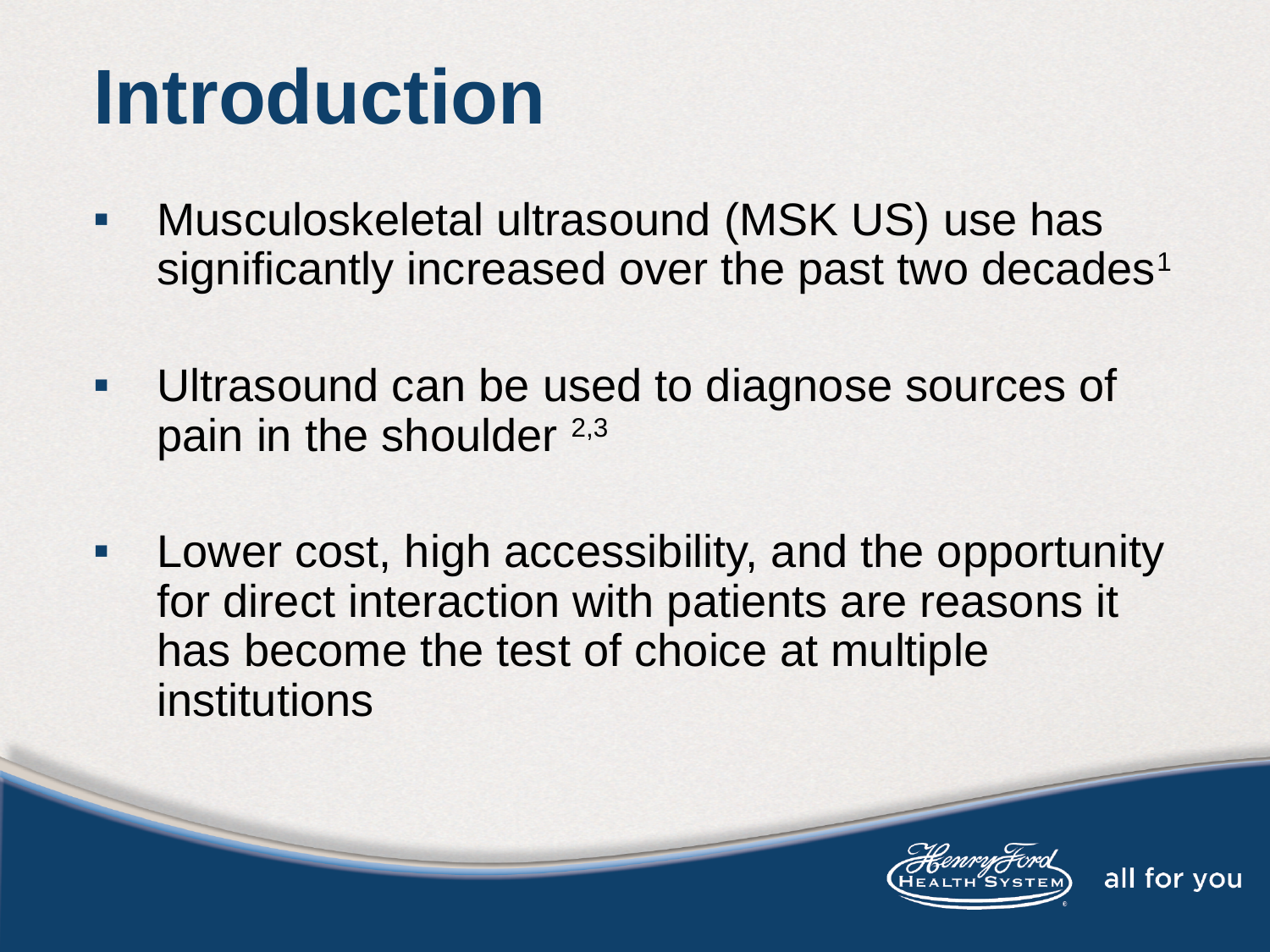

# Introduction
Musculoskeletal ultrasound (MSK US) use has significantly increased over the past two decades1

Ultrasound can be used to diagnose sources of pain in the shoulder 2,3
Lower cost, high accessibility, and the opportunity for direct interaction with patients are reasons it has become the test of choice at multiple institutions